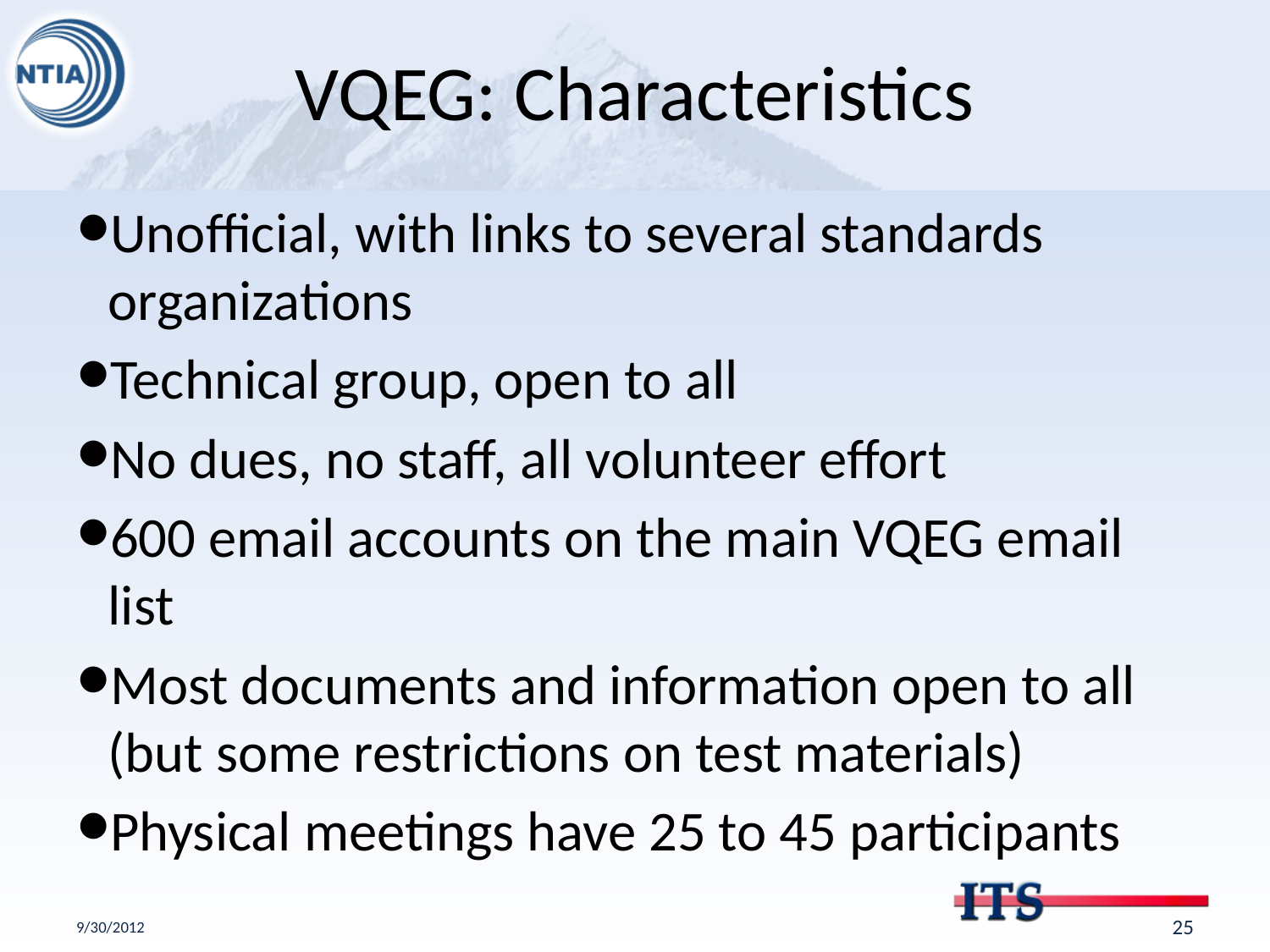

# VQEG: Characteristics
Unofficial, with links to several standards organizations
Technical group, open to all
No dues, no staff, all volunteer effort
600 email accounts on the main VQEG email list
Most documents and information open to all (but some restrictions on test materials)
Physical meetings have 25 to 45 participants

9/30/2012
25